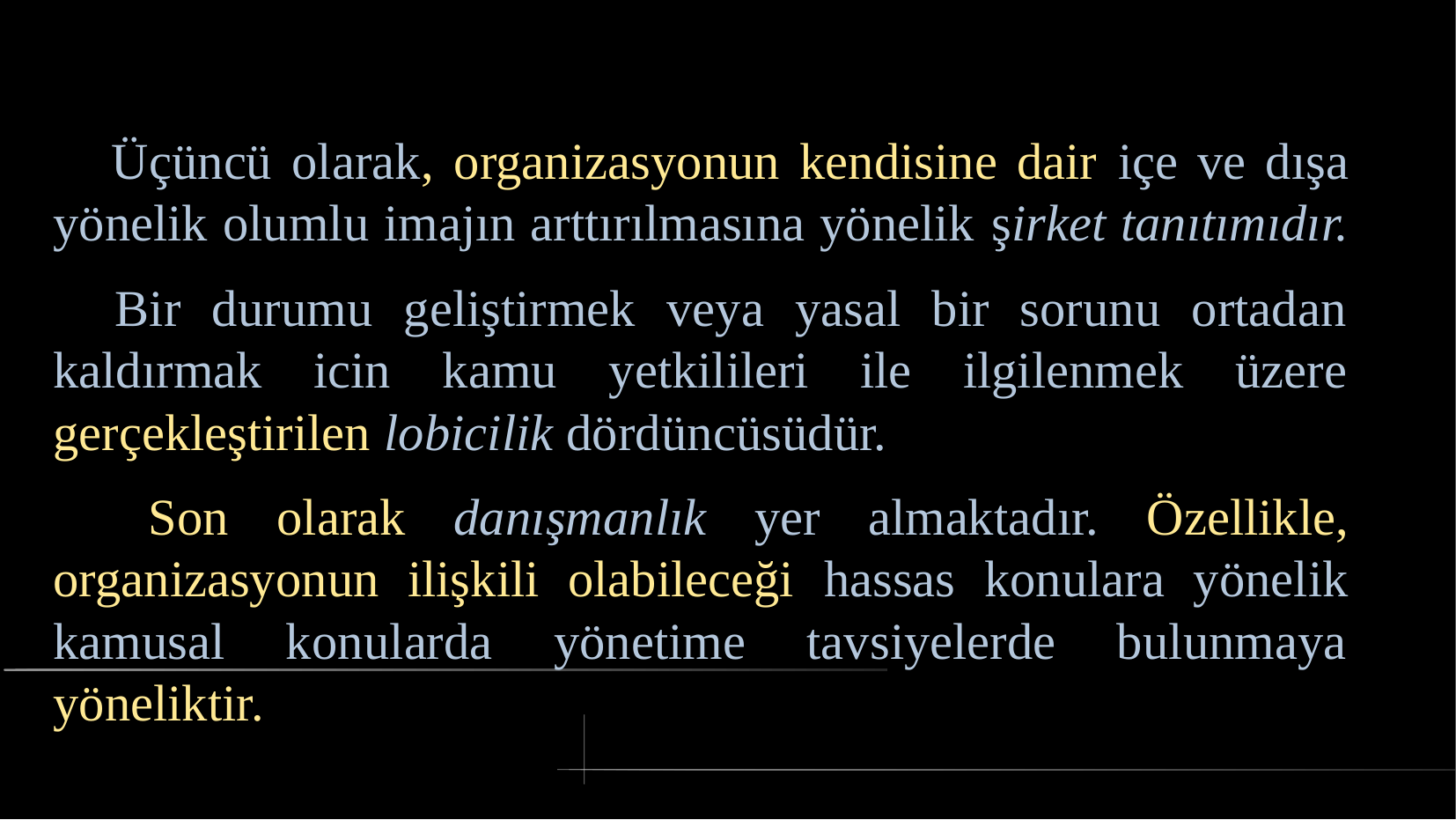

# Üçüncü olarak, organizasyonun kendisine dair içe ve dışa yönelik olumlu imajın arttırılmasına yönelik şirket tanıtımıdır.
  Bir durumu geliştirmek veya yasal bir sorunu ortadan kaldırmak icin kamu yetkilileri ile ilgilenmek üzere gerçekleştirilen lobicilik dördüncüsüdür.
  Son olarak danışmanlık yer almaktadır. Özellikle, organizasyonun ilişkili olabileceği hassas konulara yönelik kamusal konularda yönetime tavsiyelerde bulunmaya yöneliktir.